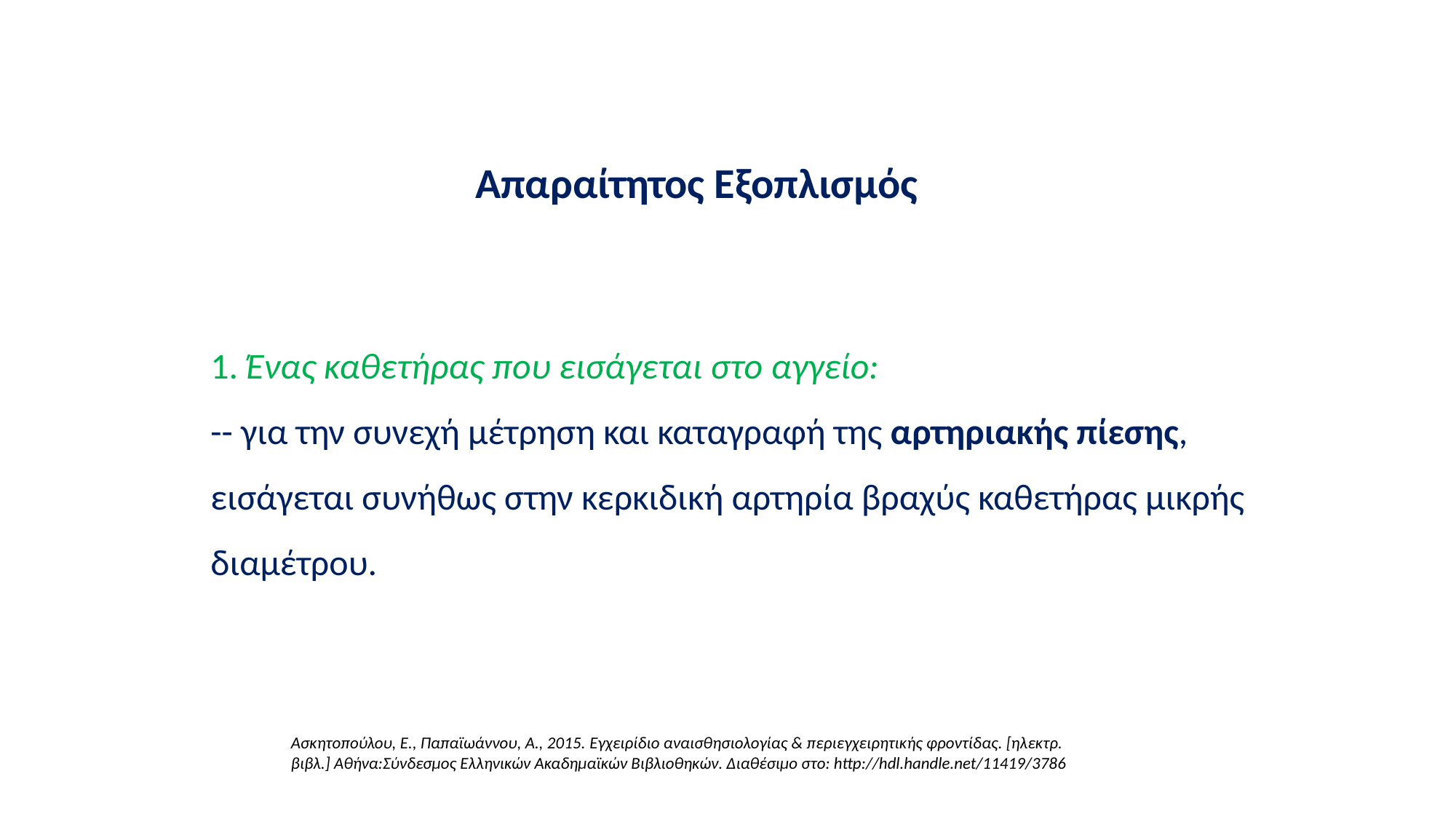

Απαραίτητος Εξοπλισμός
1. Ένας καθετήρας που εισάγεται στο αγγείο:
-- για την συνεχή μέτρηση και καταγραφή της αρτηριακής πίεσης, εισάγεται συνήθως στην κερκιδική αρτηρία βραχύς καθετήρας μικρής διαμέτρου.

Ασκητοπούλου, Ε., Παπαϊωάννου, Α., 2015. Εγχειρίδιο αναισθησιολογίας & περιεγχειρητικής φροντίδας. [ηλεκτρ. βιβλ.] Αθήνα:Σύνδεσμος Ελληνικών Ακαδημαϊκών Βιβλιοθηκών. Διαθέσιμο στο: http://hdl.handle.net/11419/3786